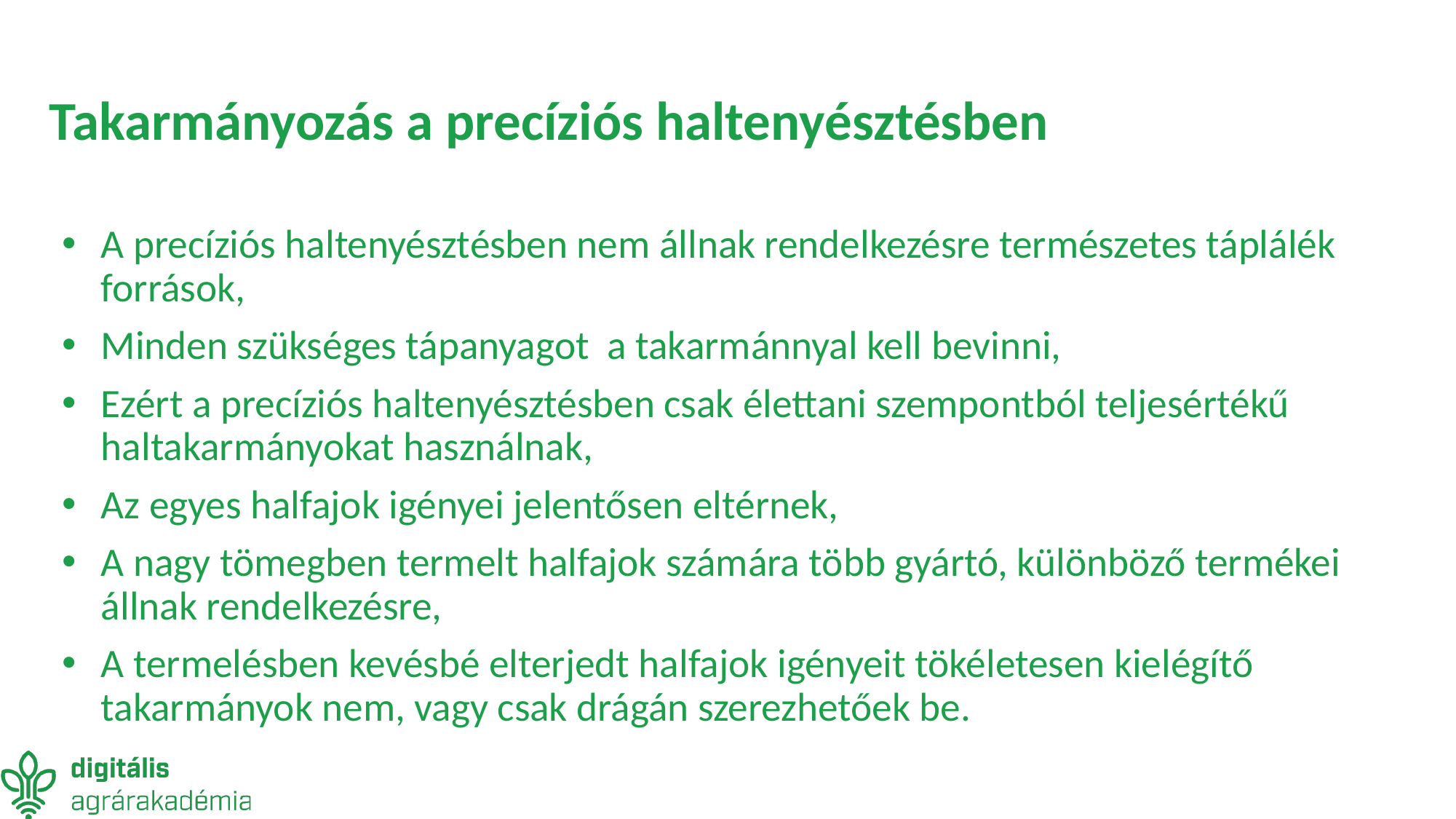

# Takarmányozás a precíziós haltenyésztésben
A precíziós haltenyésztésben nem állnak rendelkezésre természetes táplálék források,
Minden szükséges tápanyagot  a takarmánnyal kell bevinni,
Ezért a precíziós haltenyésztésben csak élettani szempontból teljesértékű haltakarmányokat használnak,
Az egyes halfajok igényei jelentősen eltérnek,
A nagy tömegben termelt halfajok számára több gyártó, különböző termékei állnak rendelkezésre,
A termelésben kevésbé elterjedt halfajok igényeit tökéletesen kielégítő takarmányok nem, vagy csak drágán szerezhetőek be.